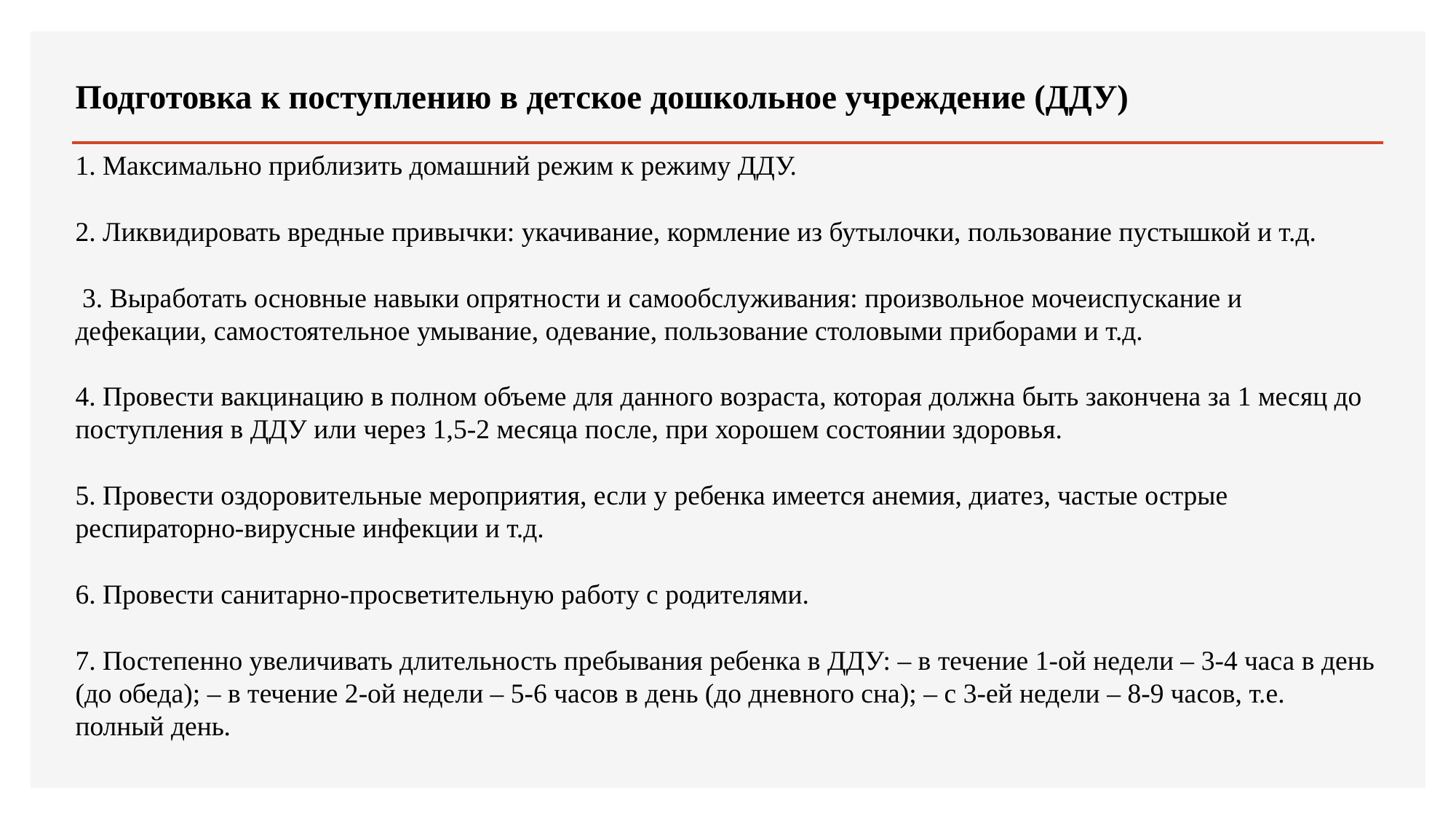

# Подготовка к поступлению в детское дошкольное учреждение (ДДУ)
Максимально приблизить домашний режим к режиму ДДУ.
2. Ликвидировать вредные привычки: укачивание, кормление из бутылочки, пользование пустышкой и т.д.
 3. Выработать основные навыки опрятности и самообслуживания: произвольное мочеиспускание и дефекации, самостоятельное умывание, одевание, пользование столовыми приборами и т.д.
4. Провести вакцинацию в полном объеме для данного возраста, которая должна быть закончена за 1 месяц до поступления в ДДУ или через 1,5-2 месяца после, при хорошем состоянии здоровья.
5. Провести оздоровительные мероприятия, если у ребенка имеется анемия, диатез, частые острые респираторно-вирусные инфекции и т.д.
6. Провести санитарно-просветительную работу с родителями.
7. Постепенно увеличивать длительность пребывания ребенка в ДДУ: – в течение 1-ой недели – 3-4 часа в день (до обеда); – в течение 2-ой недели – 5-6 часов в день (до дневного сна); – с 3-ей недели – 8-9 часов, т.е. полный день.